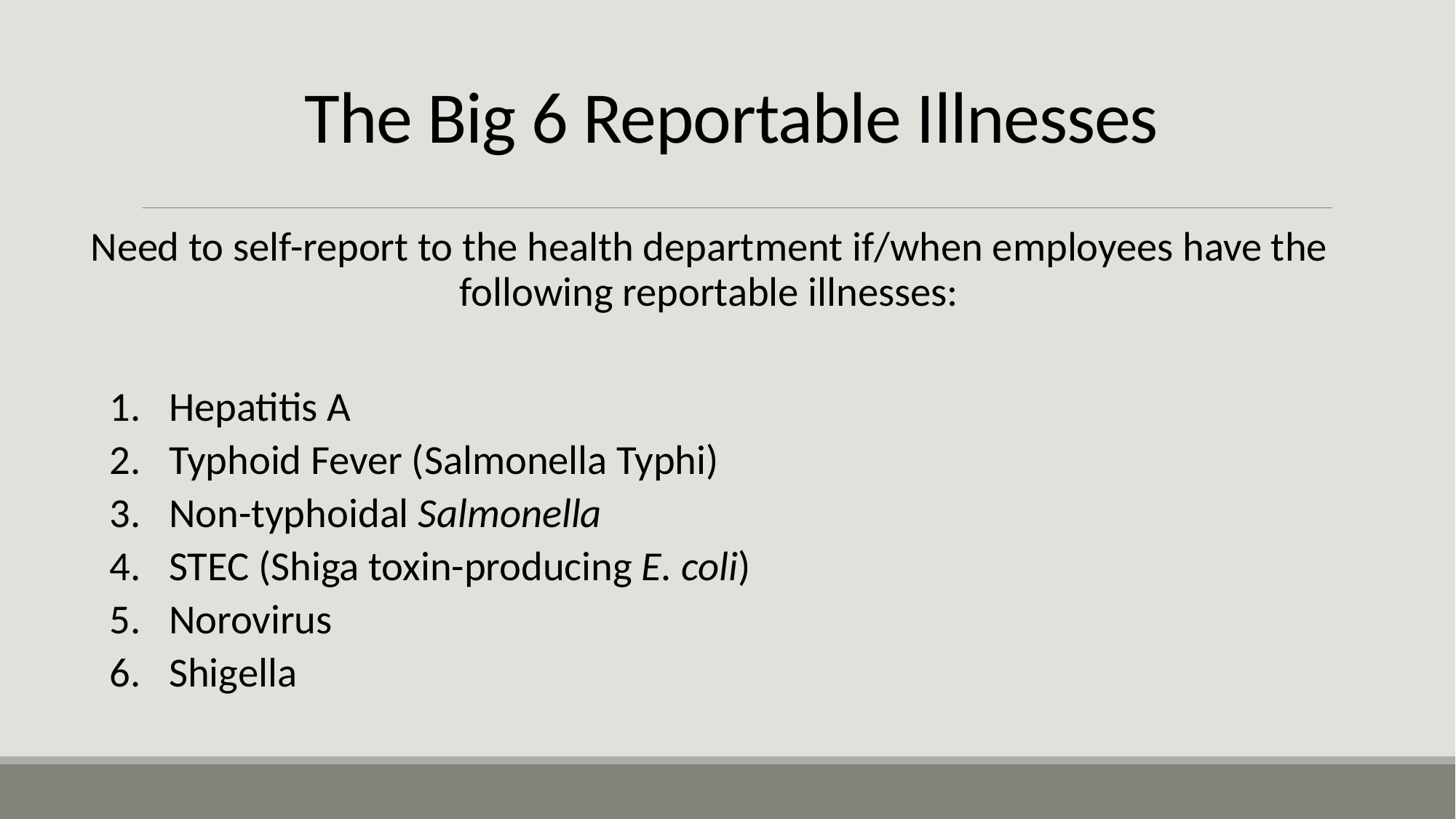

# The Big 6 Reportable Illnesses
Need to self-report to the health department if/when employees have the following reportable illnesses:

Hepatitis A
Typhoid Fever (Salmonella Typhi)
Non-typhoidal Salmonella
STEC (Shiga toxin-producing E. coli)
Norovirus
Shigella